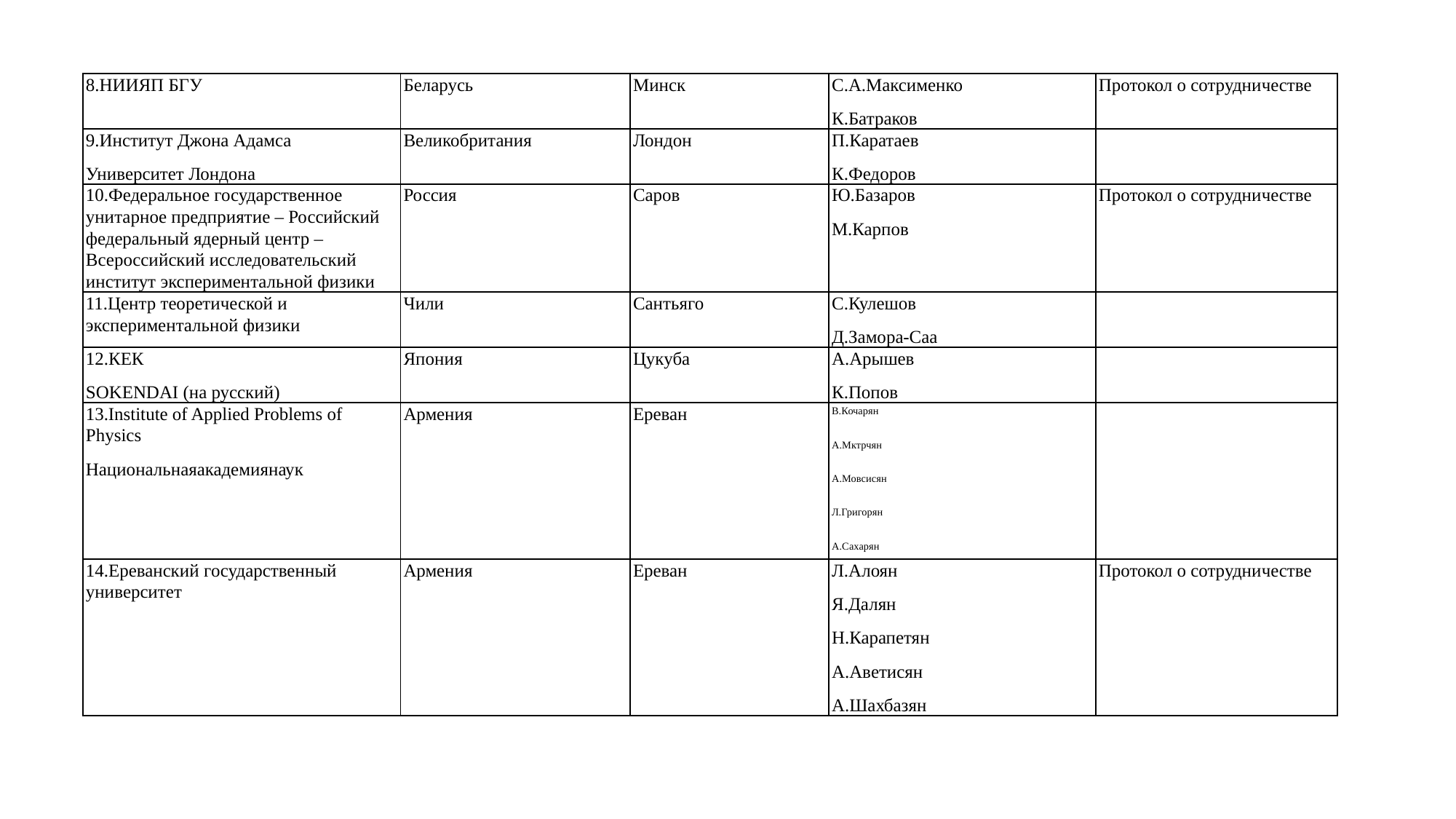

#
| 8.НИИЯП БГУ | Беларусь | Минск | С.А.Максименко К.Батраков | Протокол о сотрудничестве |
| --- | --- | --- | --- | --- |
| 9.Институт Джона Адамса Университет Лондона | Великобритания | Лондон | П.Каратаев К.Федоров |  |
| 10.Федеральное государственное унитарное предприятие – Российский федеральный ядерный центр – Всероссийский исследовательский институт экспериментальной физики | Россия | Саров | Ю.Базаров М.Карпов | Протокол о сотрудничестве |
| 11.Центр теоретической и экспериментальной физики | Чили | Сантьяго | С.Кулешов Д.Замора-Саа |  |
| 12.КЕК SOKENDAI (на русский) | Япония | Цукуба | А.Арышев К.Попов |  |
| 13.Institute of Applied Problems of Physics Национальнаяакадемиянаук | Армения | Ереван | В.Кочарян А.Мктрчян А.Мовсисян Л.Григорян А.Сахарян |  |
| 14.Ереванский государственный университет | Армения | Ереван | Л.Алоян Я.Далян Н.Карапетян А.Аветисян А.Шахбазян | Протокол о сотрудничестве |